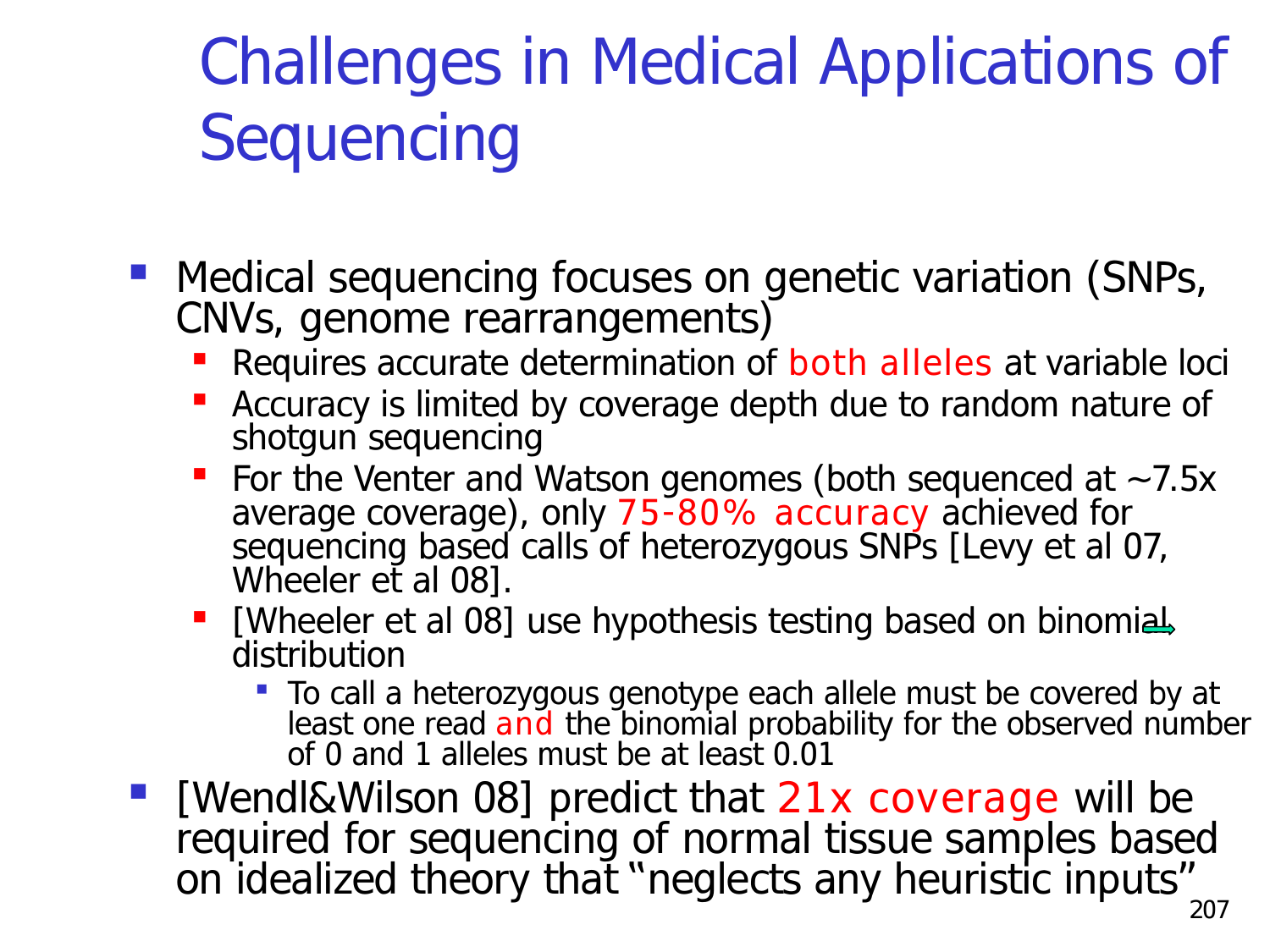

Challenges in Medical Applications of Sequencing
Medical sequencing focuses on genetic variation (SNPs, CNVs, genome rearrangements)
Requires accurate determination of both alleles at variable loci
Accuracy is limited by coverage depth due to random nature of shotgun sequencing
For the Venter and Watson genomes (both sequenced at ~7.5x average coverage), only 75-80% accuracy achieved for sequencing based calls of heterozygous SNPs [Levy et al 07, Wheeler et al 08].
[Wheeler et al 08] use hypothesis testing based on binomial distribution
To call a heterozygous genotype each allele must be covered by at least one read and the binomial probability for the observed number of 0 and 1 alleles must be at least 0.01
[Wendl&Wilson 08] predict that 21x coverage will be required for sequencing of normal tissue samples based on idealized theory that “neglects any heuristic inputs”

207